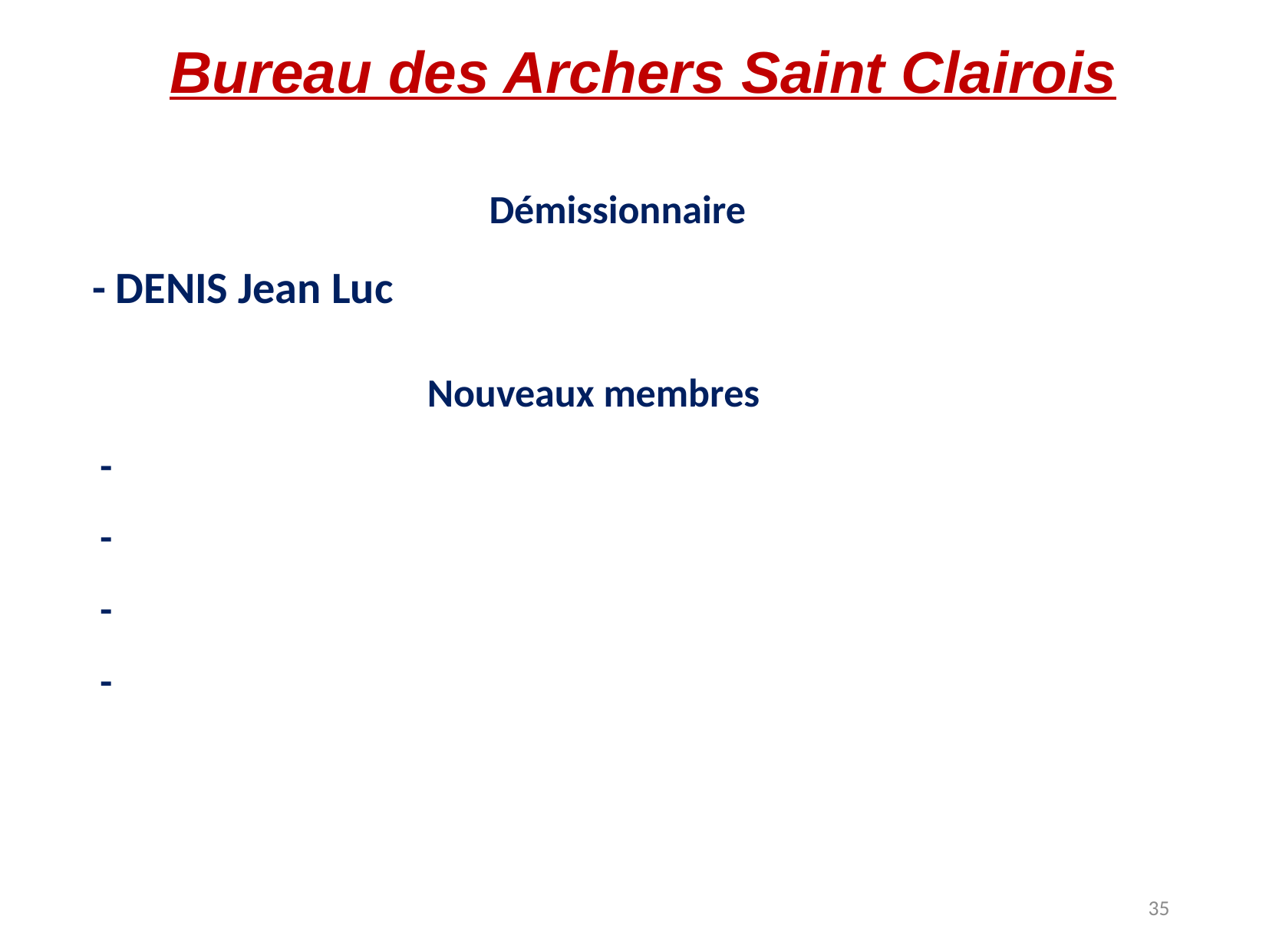

# Bureau des Archers Saint Clairois
                         Démissionnaire
 - DENIS Jean Luc

			Nouveaux membres
  -
  -
  -
  -

35